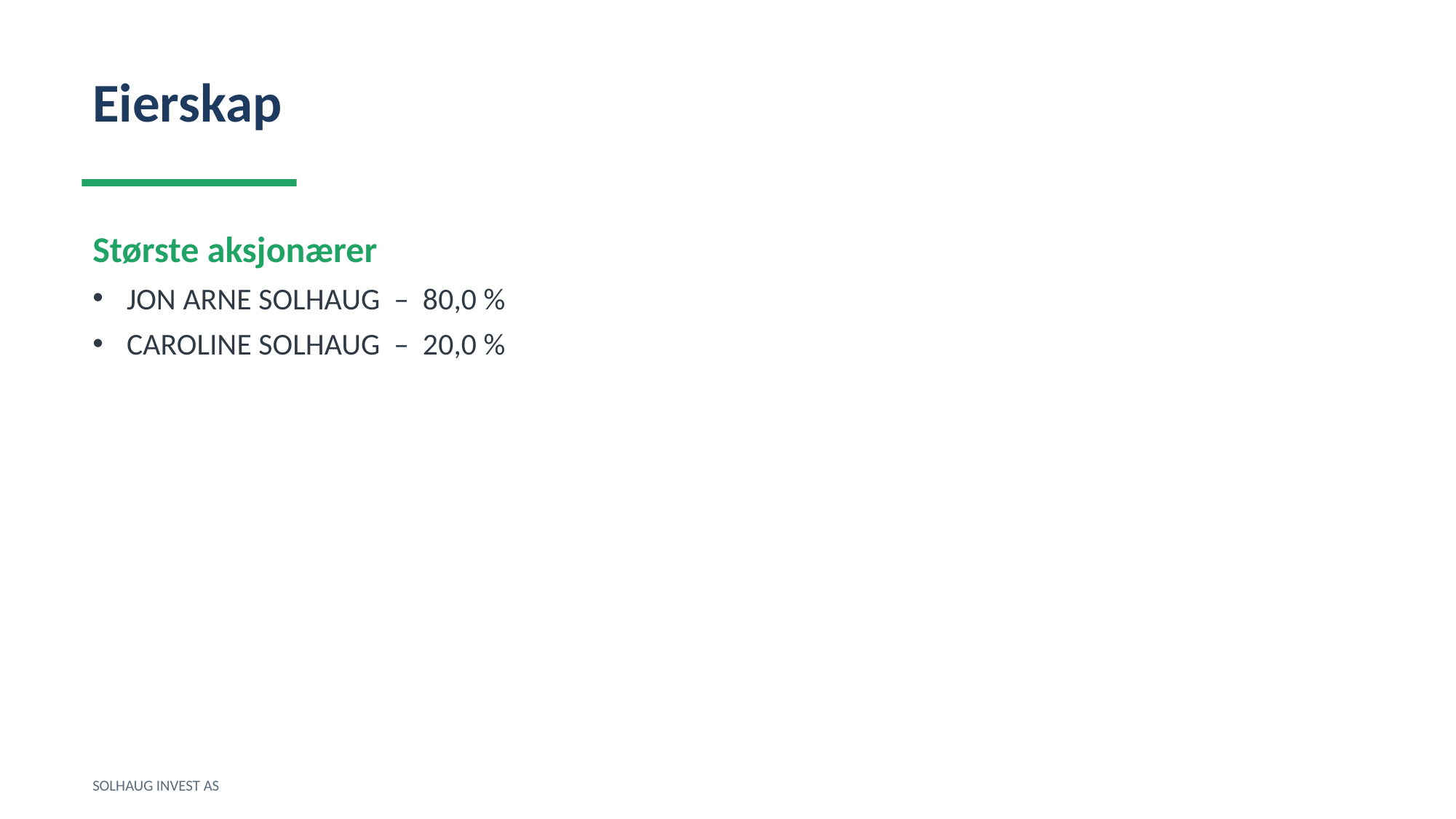

Eierskap

Største aksjonærer
JON ARNE SOLHAUG  –  80,0 %
CAROLINE SOLHAUG  –  20,0 %
SOLHAUG INVEST AS